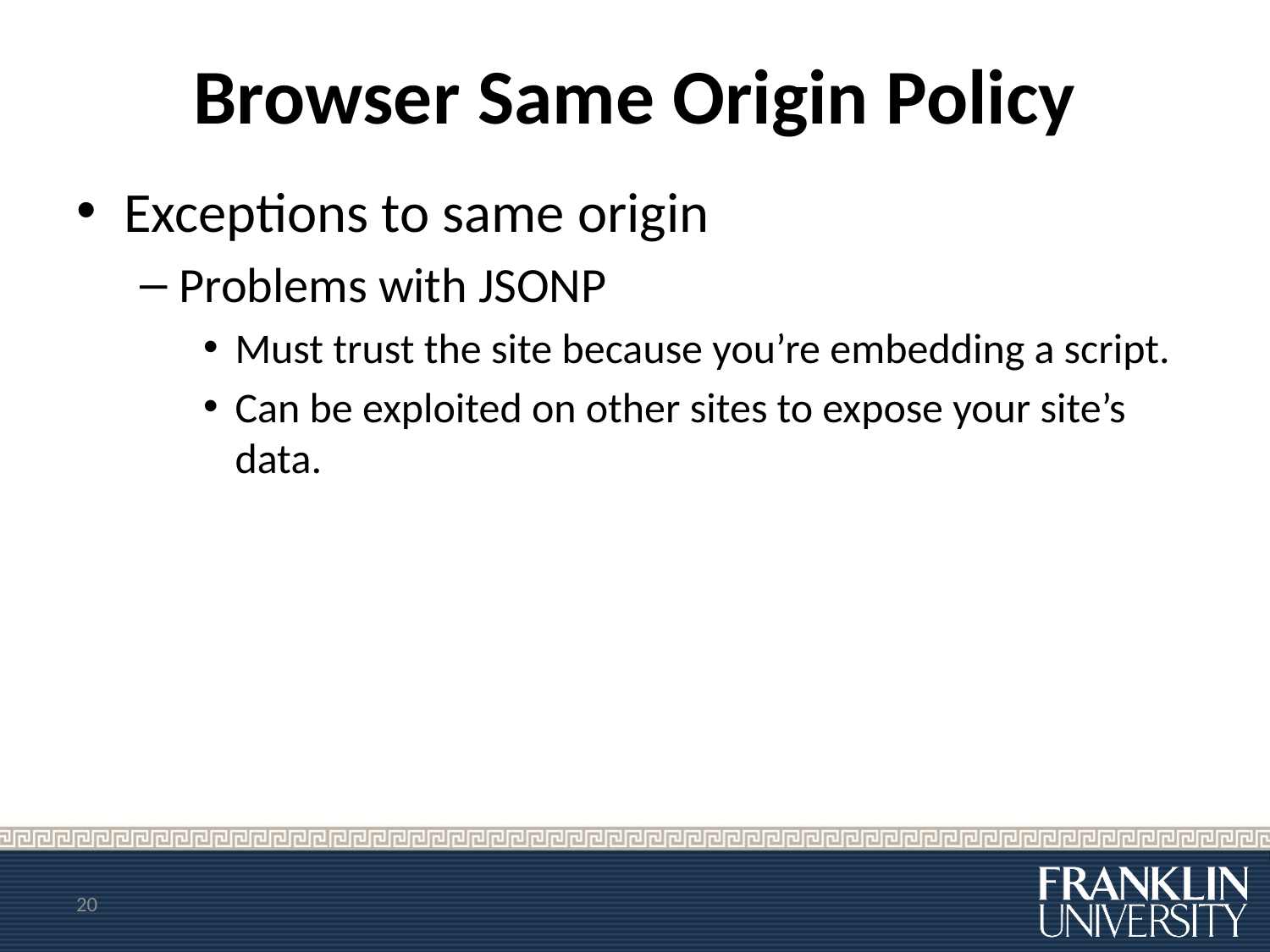

# Browser Same Origin Policy
Exceptions to same origin
Problems with JSONP
Must trust the site because you’re embedding a script.
Can be exploited on other sites to expose your site’s data.

20